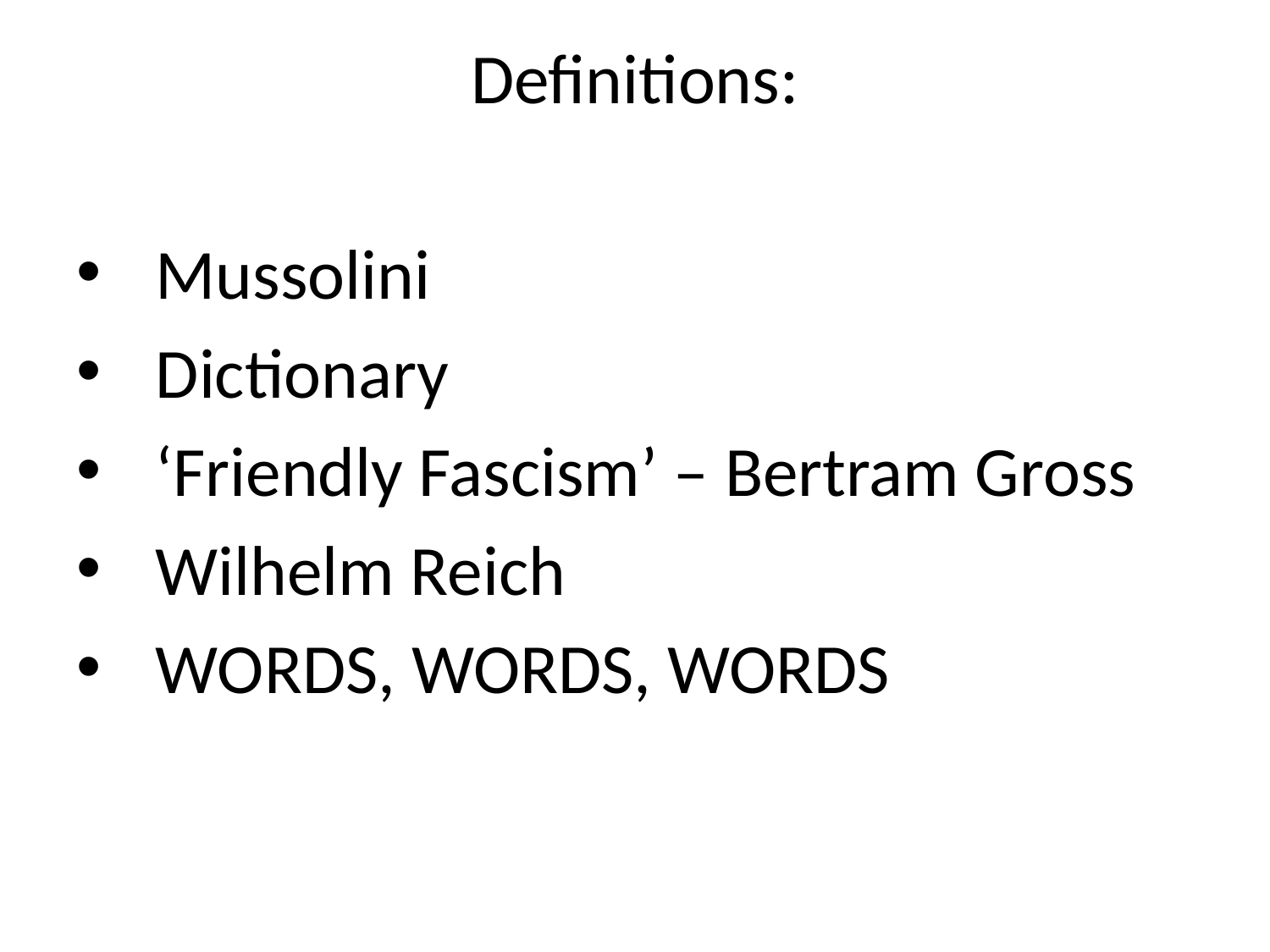

# Definitions:
Mussolini
Dictionary
‘Friendly Fascism’ – Bertram Gross
Wilhelm Reich
WORDS, WORDS, WORDS